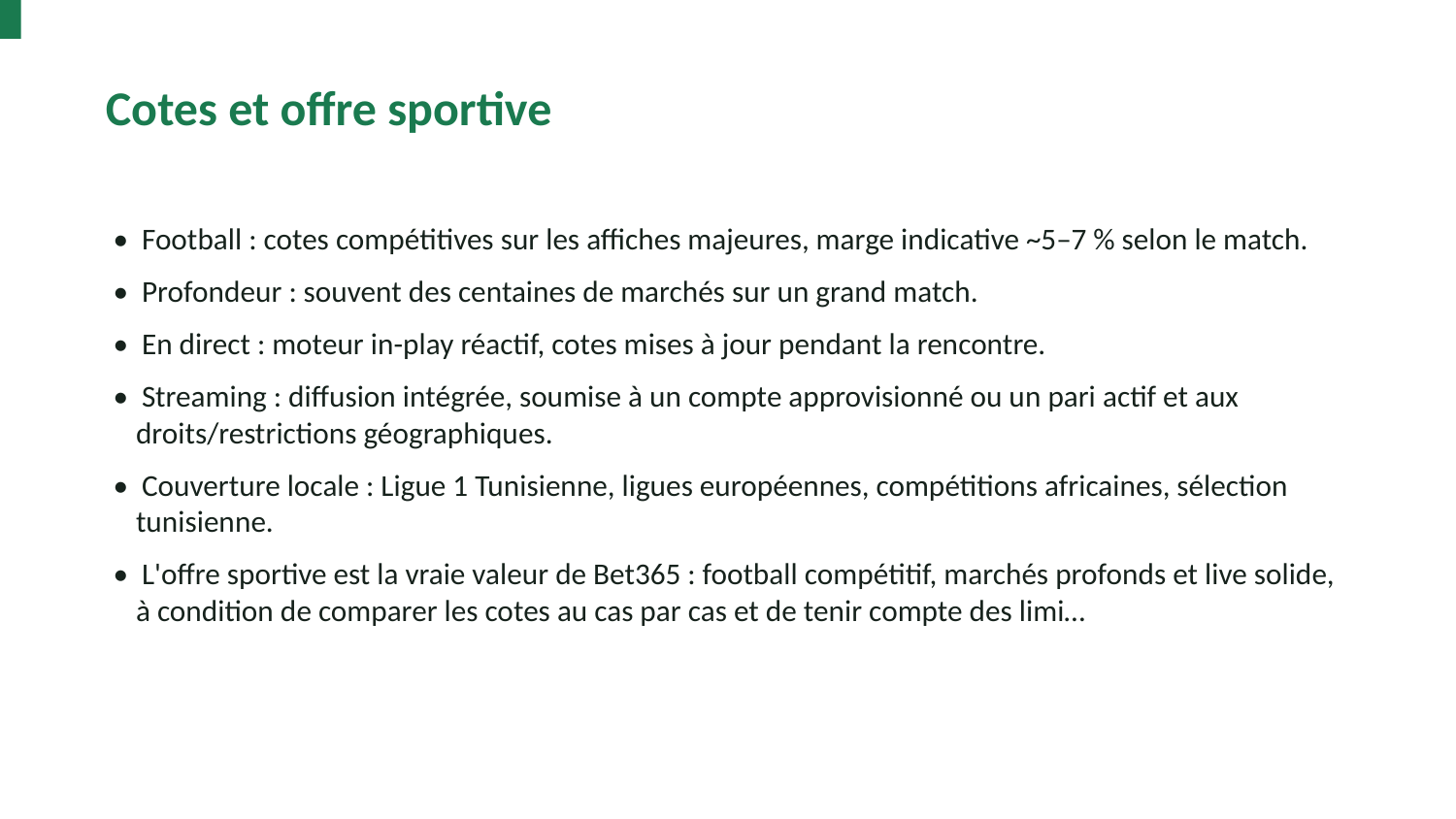

Cotes et offre sportive
•  Football : cotes compétitives sur les affiches majeures, marge indicative ~5–7 % selon le match.
•  Profondeur : souvent des centaines de marchés sur un grand match.
•  En direct : moteur in-play réactif, cotes mises à jour pendant la rencontre.
•  Streaming : diffusion intégrée, soumise à un compte approvisionné ou un pari actif et aux droits/restrictions géographiques.
•  Couverture locale : Ligue 1 Tunisienne, ligues européennes, compétitions africaines, sélection tunisienne.
•  L'offre sportive est la vraie valeur de Bet365 : football compétitif, marchés profonds et live solide, à condition de comparer les cotes au cas par cas et de tenir compte des limi…